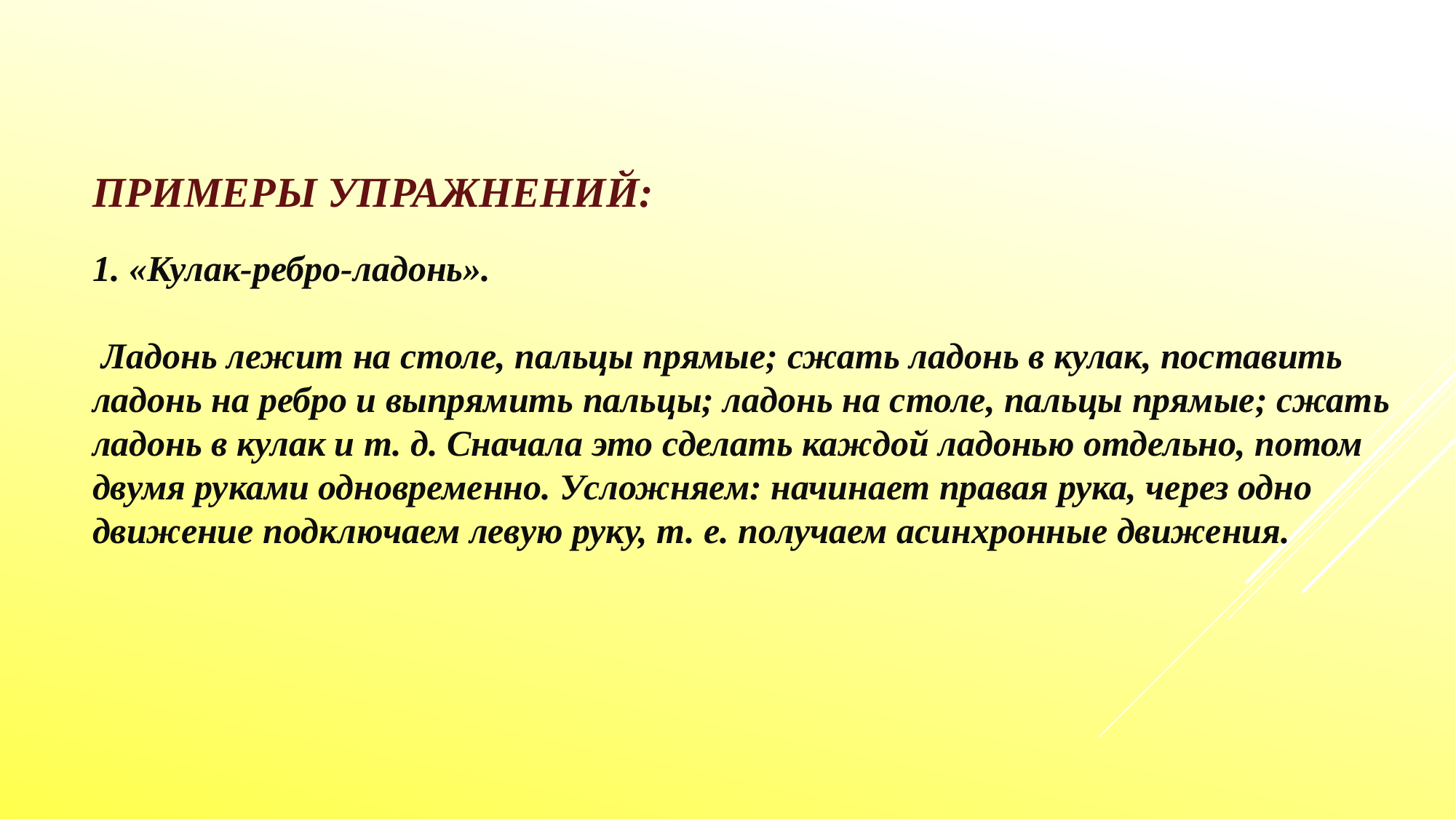

# Примеры упражнений: 1. «Кулак-ребро-ладонь». Ладонь лежит на столе, пальцы прямые; сжать ладонь в кулак, поставить ладонь на ребро и выпрямить пальцы; ладонь на столе, пальцы прямые; сжать ладонь в кулак и т. д. Сначала это сделать каждой ладонью отдельно, потом двумя руками одновременно. Усложняем: начинает правая рука, через одно движение подключаем левую руку, т. е. получаем асинхронные движения.